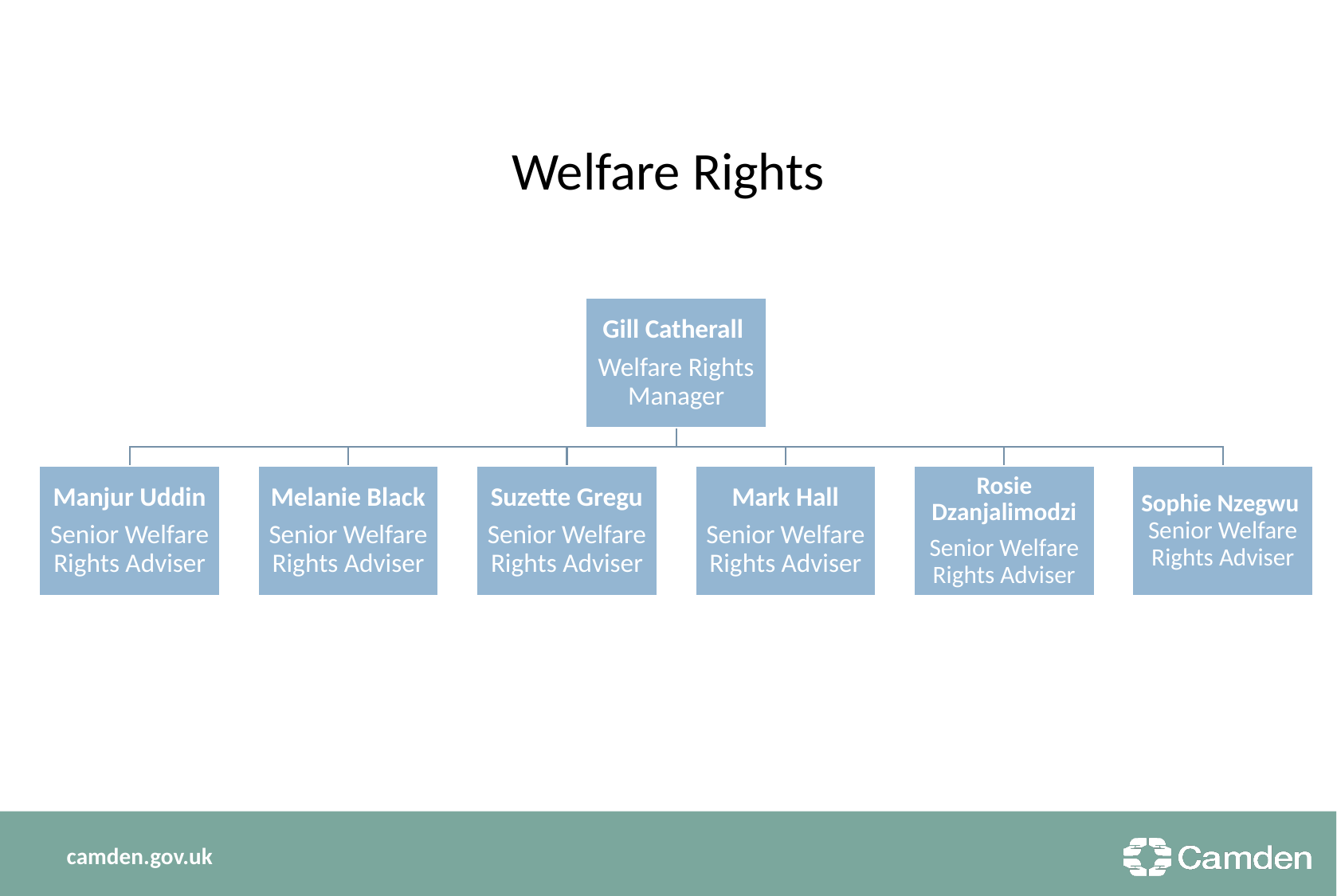

# Welfare Rights
Gill Catherall
Welfare Rights Manager
Manjur Uddin
Senior Welfare Rights Adviser
Melanie Black
Senior Welfare Rights Adviser
Suzette Gregu
Senior Welfare Rights Adviser
Mark Hall
Senior Welfare Rights Adviser
Rosie Dzanjalimodzi
Senior Welfare Rights Adviser
Sophie Nzegwu
Senior Welfare Rights Adviser